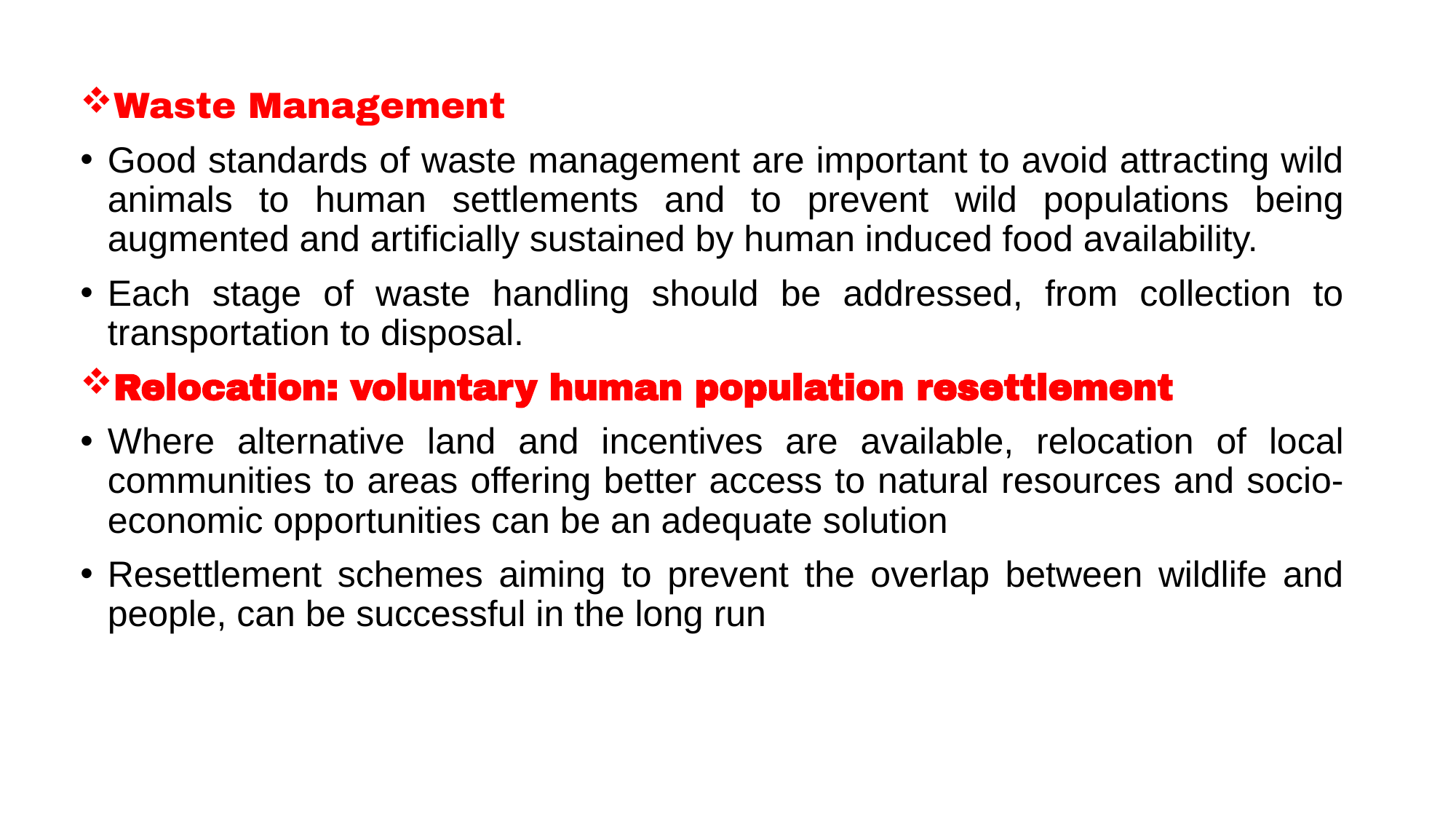

Waste Management
Good standards of waste management are important to avoid attracting wild animals to human settlements and to prevent wild populations being augmented and artificially sustained by human induced food availability.
Each stage of waste handling should be addressed, from collection to transportation to disposal.
Relocation: voluntary human population resettlement
Where alternative land and incentives are available, relocation of local communities to areas offering better access to natural resources and socio-economic opportunities can be an adequate solution
Resettlement schemes aiming to prevent the overlap between wildlife and people, can be successful in the long run